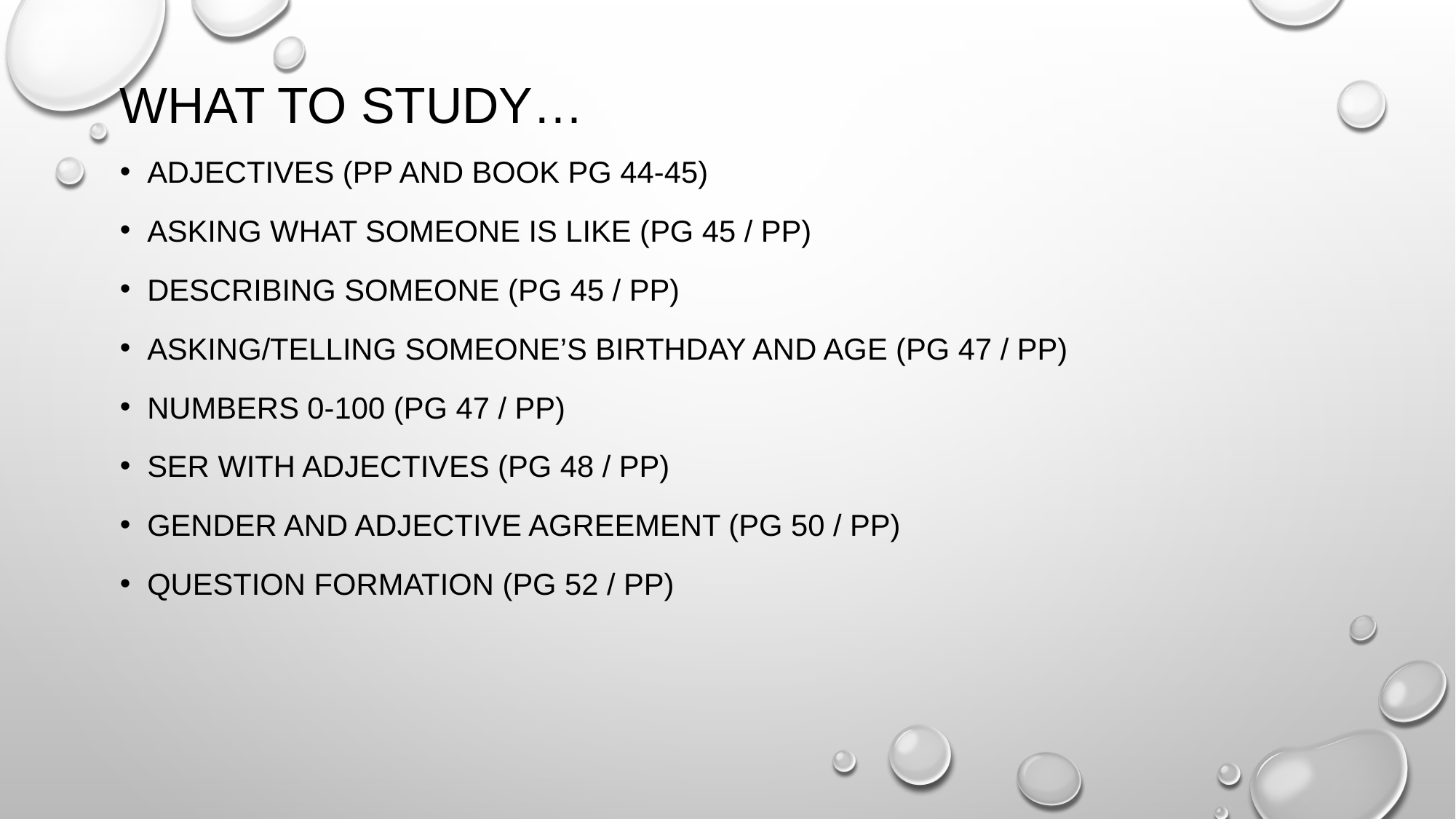

# What to study…
Adjectives (pp and book pg 44-45)
Asking what someone is like (pg 45 / PP)
Describing someone (pg 45 / PP)
Asking/telling someone’s birthday and age (pg 47 / PP)
Numbers 0-100 (pg 47 / PP)
Ser with adjectives (pg 48 / PP)
Gender and adjective agreement (pg 50 / pp)
Question formation (pg 52 / pp)